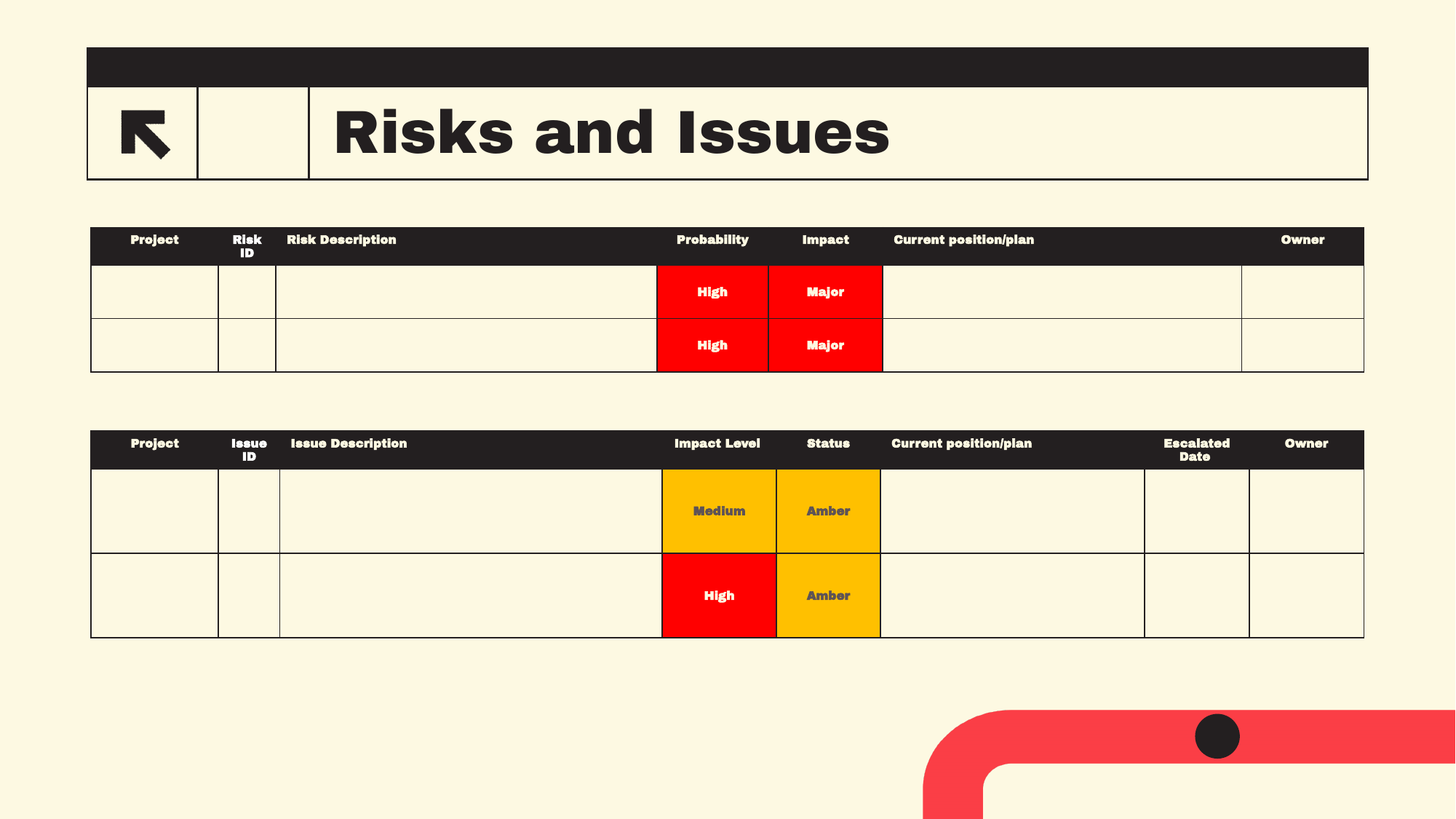

# Risks and Issues

11
| Project | Risk ID | Risk Description | Probability | Impact | Current position/plan | Owner |
| --- | --- | --- | --- | --- | --- | --- |
|  |  |  | High | Major |  |  |
|  |  |  | High | Major |  |  |
| Project | Issue ID | Issue Description | Impact Level | Status | Current position/plan | Escalated Date | Owner |
| --- | --- | --- | --- | --- | --- | --- | --- |
|  |  |  | Medium | Amber |  |  |  |
|  |  |  | High | Amber |  |  |  |